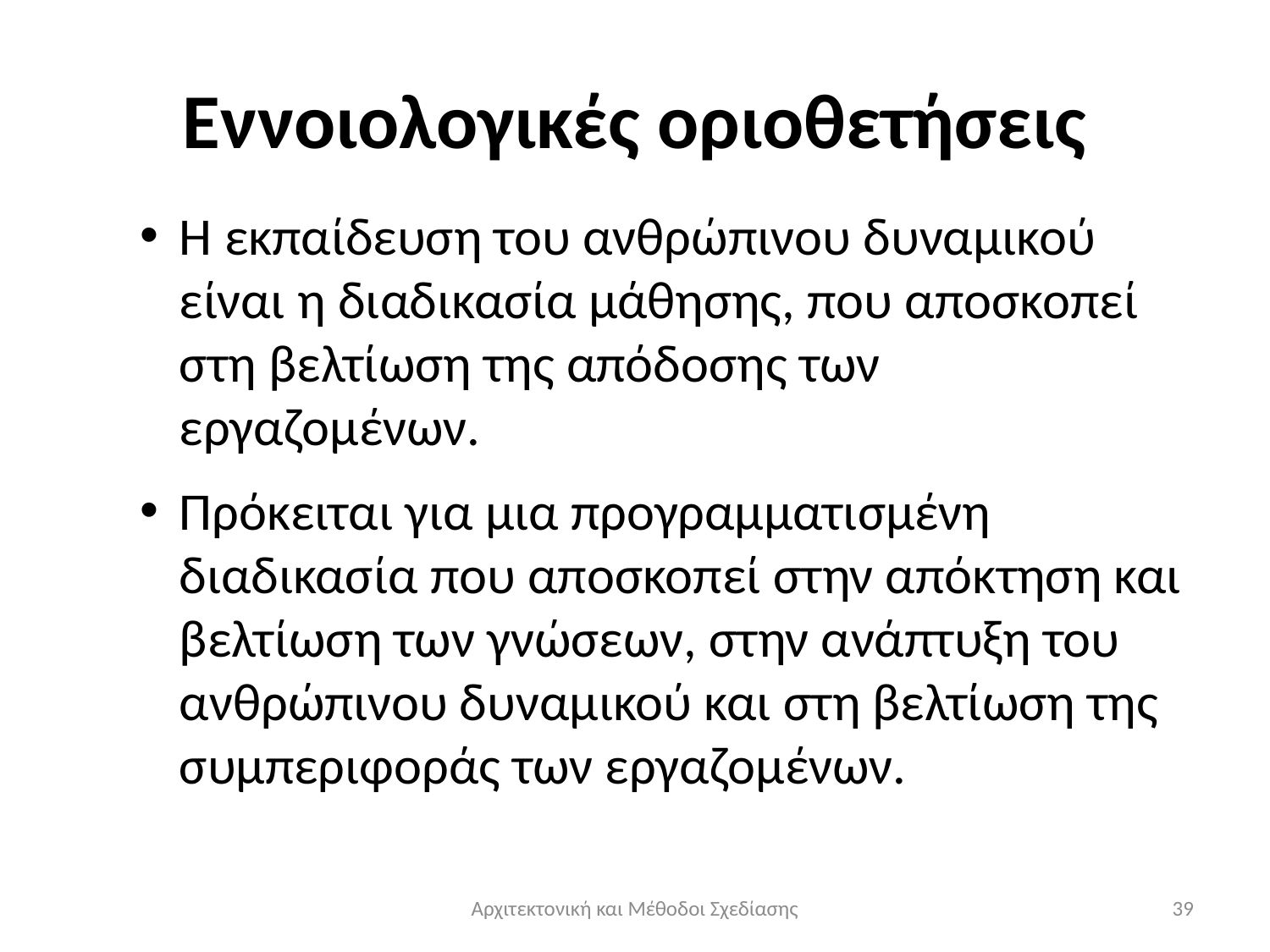

# Εννοιολογικές οριοθετήσεις
Η εκπαίδευση του ανθρώπινου δυναμικού είναι η διαδικασία μάθησης, που αποσκοπεί στη βελτίωση της απόδοσης των εργαζομένων.
Πρόκειται για μια προγραμματισμένη διαδικασία που αποσκοπεί στην απόκτηση και βελτίωση των γνώσεων, στην ανάπτυξη του ανθρώπινου δυναμικού και στη βελτίωση της συμπεριφοράς των εργαζομένων.

Αρχιτεκτονική και Μέθοδοι Σχεδίασης
39